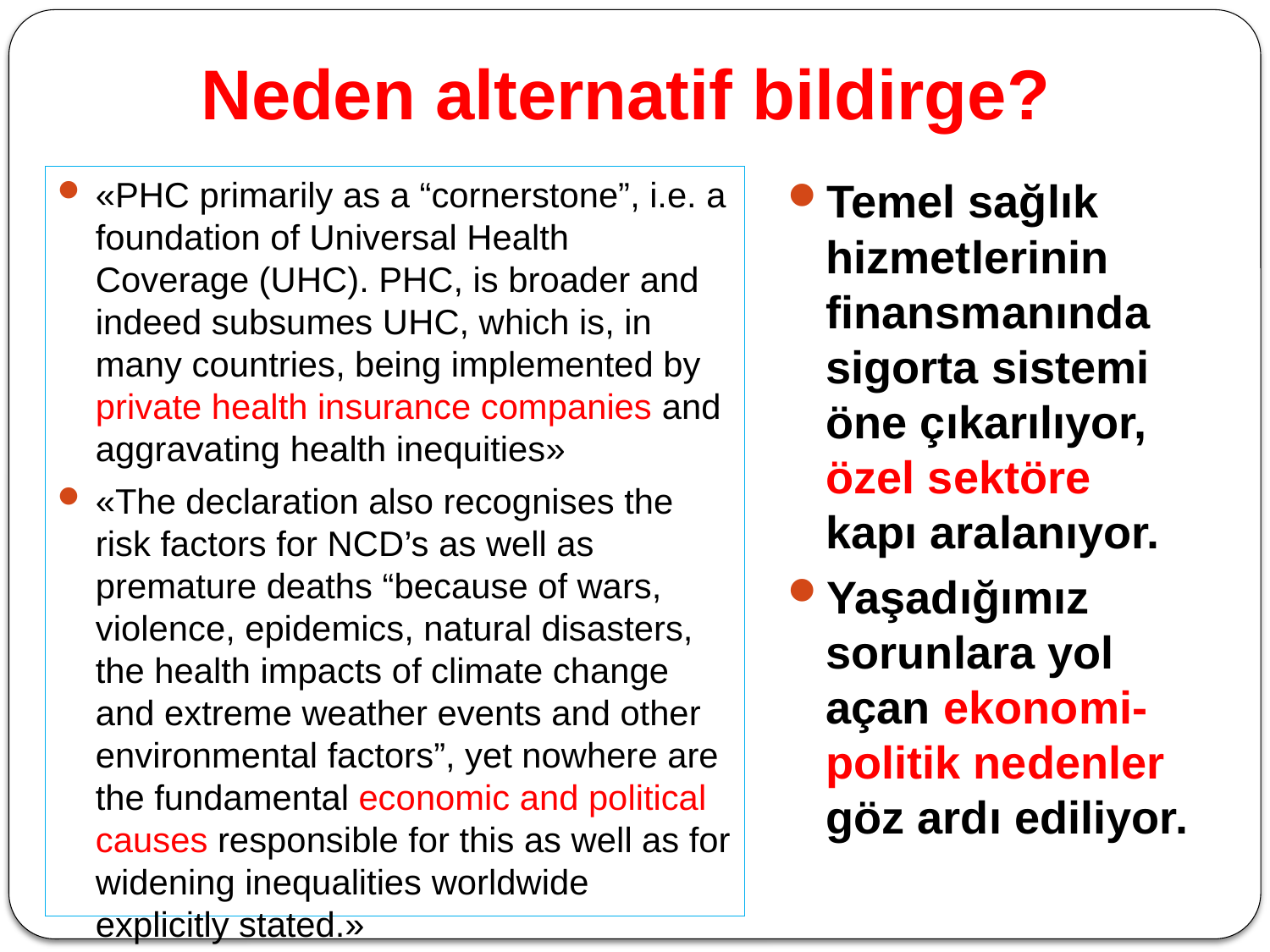

# Neden alternatif bildirge?
«PHC primarily as a “cornerstone”, i.e. a foundation of Universal Health Coverage (UHC). PHC, is broader and indeed subsumes UHC, which is, in many countries, being implemented by private health insurance companies and aggravating health inequities»
«The declaration also recognises the risk factors for NCD’s as well as premature deaths “because of wars, violence, epidemics, natural disasters, the health impacts of climate change and extreme weather events and other environmental factors”, yet nowhere are the fundamental economic and political causes responsible for this as well as for widening inequalities worldwide explicitly stated.»
Temel sağlık hizmetlerinin finansmanında sigorta sistemi öne çıkarılıyor, özel sektöre kapı aralanıyor.
Yaşadığımız sorunlara yol açan ekonomi-politik nedenler göz ardı ediliyor.